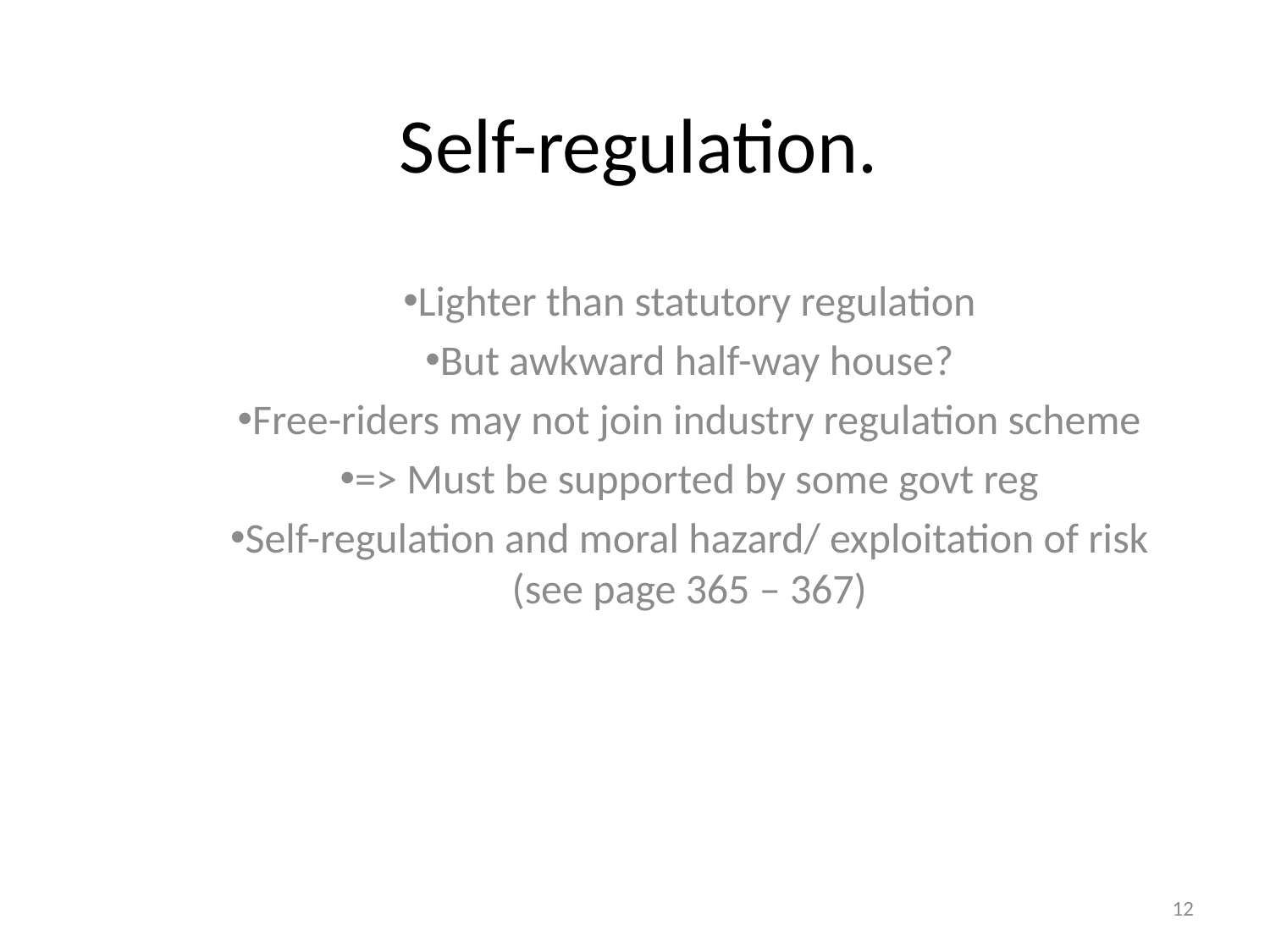

# Self-regulation.
Lighter than statutory regulation
But awkward half-way house?
Free-riders may not join industry regulation scheme
=> Must be supported by some govt reg
Self-regulation and moral hazard/ exploitation of risk (see page 365 – 367)

12